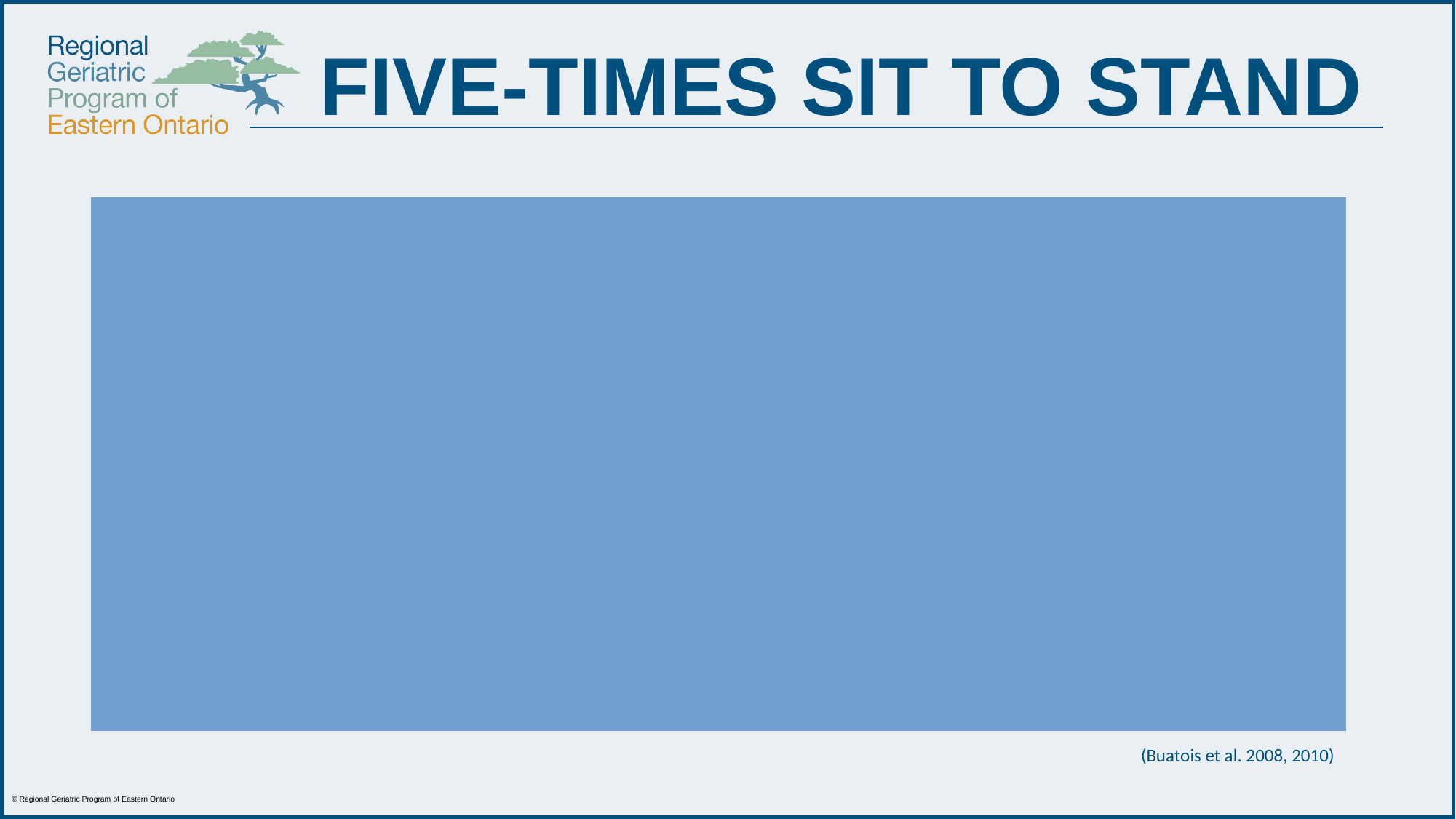

# FIVE-TIMES SIT TO STAND
Optimal cut-off time for predicting recurrent fallers is 15 seconds.
Estimate cut-off values for normal performance in community-dwelling older adults:
 60-69 years: 11.4 seconds
70-79 years: 12.6 seconds
80-89 years: 14.8 seconds

(Buatois et al. 2008, 2010)